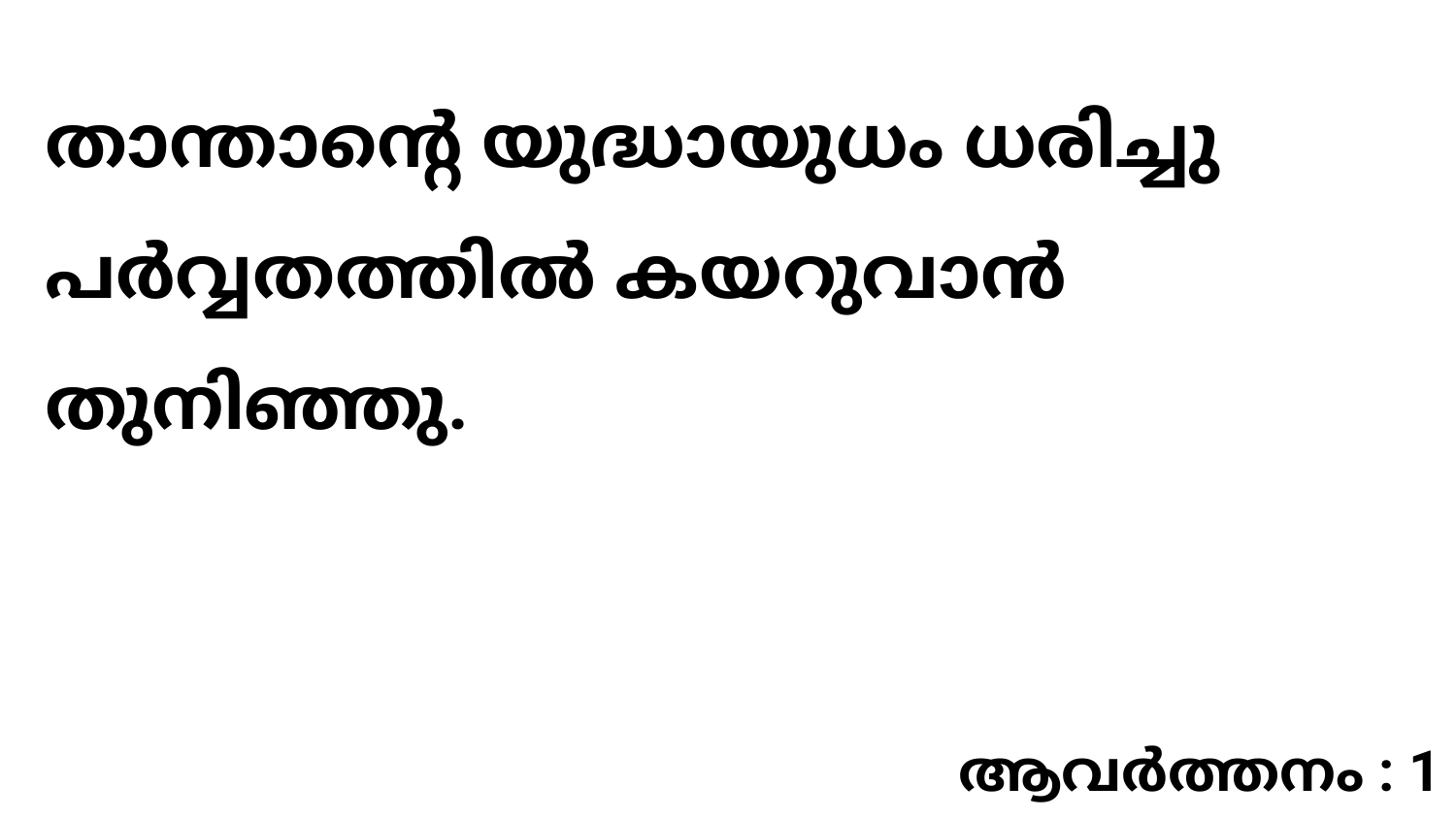

താന്താന്റെ യുദ്ധായുധം ധരിച്ചു പർവ്വതത്തിൽ കയറുവാൻ തുനിഞ്ഞു.
ആവർത്തനം : 1